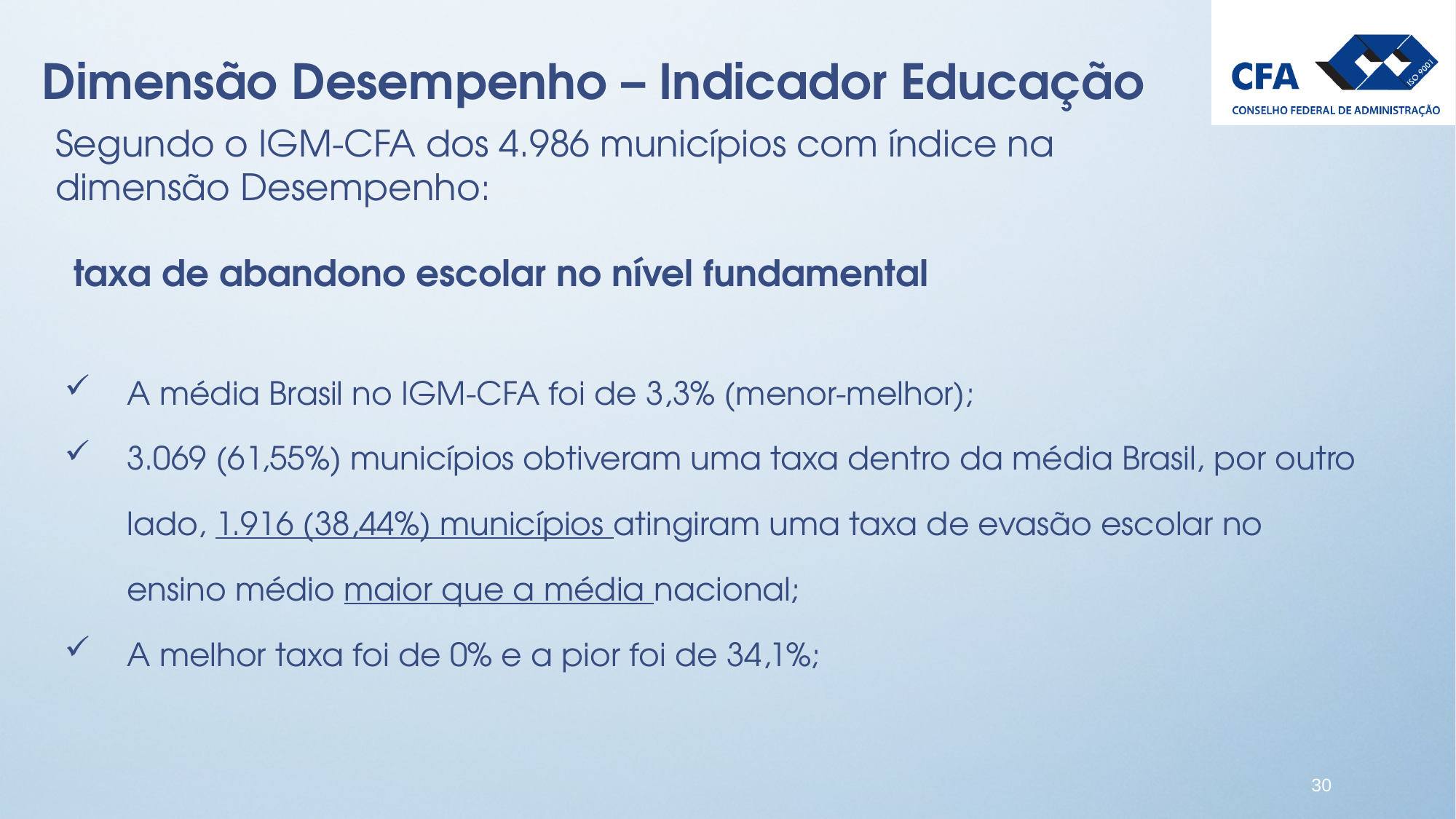

Dimensão Desempenho – Indicador Educação

Segundo o IGM-CFA dos 4.986 municípios com índice na dimensão Desempenho:
taxa de abandono escolar no nível fundamental
A média Brasil no IGM-CFA foi de 3,3% (menor-melhor);
3.069 (61,55%) municípios obtiveram uma taxa dentro da média Brasil, por outro lado, 1.916 (38,44%) municípios atingiram uma taxa de evasão escolar no ensino médio maior que a média nacional;
A melhor taxa foi de 0% e a pior foi de 34,1%;

30